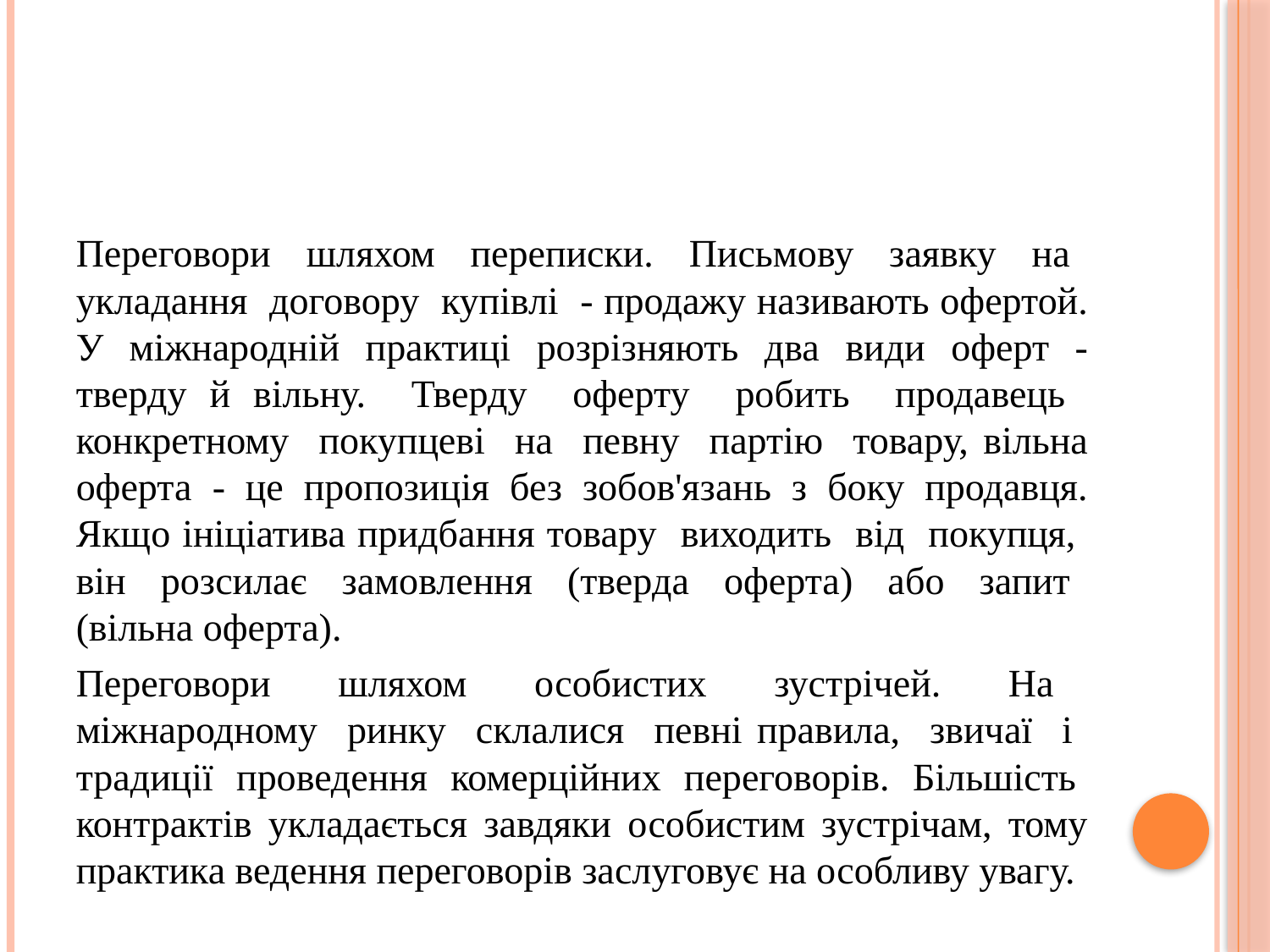

#
Переговори  шляхом  переписки.  Письмову  заявку  на  укладання  договору  купівлі  - продажу називають офертой. У міжнародній практиці розрізняють два види оферт - тверду й вільну.  Тверду  оферту  робить  продавець  конкретному  покупцеві  на  певну  партію  товару, вільна оферта - це пропозиція без зобов'язань з боку продавця. Якщо ініціатива придбання товару  виходить  від  покупця,  він  розсилає  замовлення  (тверда  оферта)  або  запит  (вільна оферта).
Переговори  шляхом  особистих  зустрічей.  На  міжнародному  ринку  склалися  певні правила,  звичаї  і  традиції  проведення  комерційних  переговорів.  Більшість  контрактів укладається завдяки особистим зустрічам, тому практика ведення переговорів заслуговує на особливу увагу.